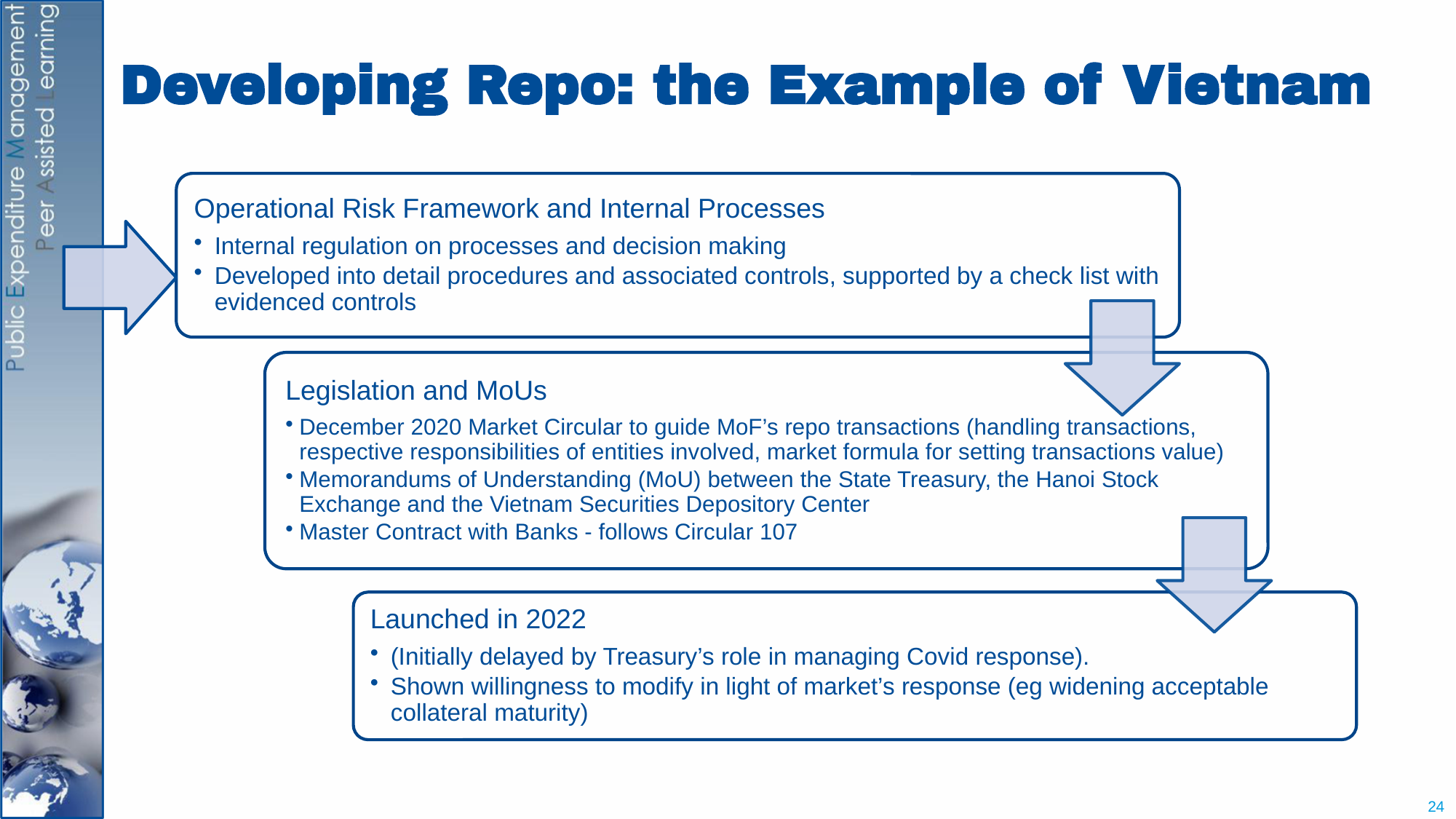

# Developing Repo: the Example of Vietnam
Operational Risk Framework and Internal Processes
Internal regulation on processes and decision making
Developed into detail procedures and associated controls, supported by a check list with evidenced controls
Legislation and MoUs
December 2020 Market Circular to guide MoF’s repo transactions (handling transactions, respective responsibilities of entities involved, market formula for setting transactions value)
Memorandums of Understanding (MoU) between the State Treasury, the Hanoi Stock Exchange and the Vietnam Securities Depository Center
Master Contract with Banks - follows Circular 107
Launched in 2022
(Initially delayed by Treasury’s role in managing Covid response).
Shown willingness to modify in light of market’s response (eg widening acceptable collateral maturity)